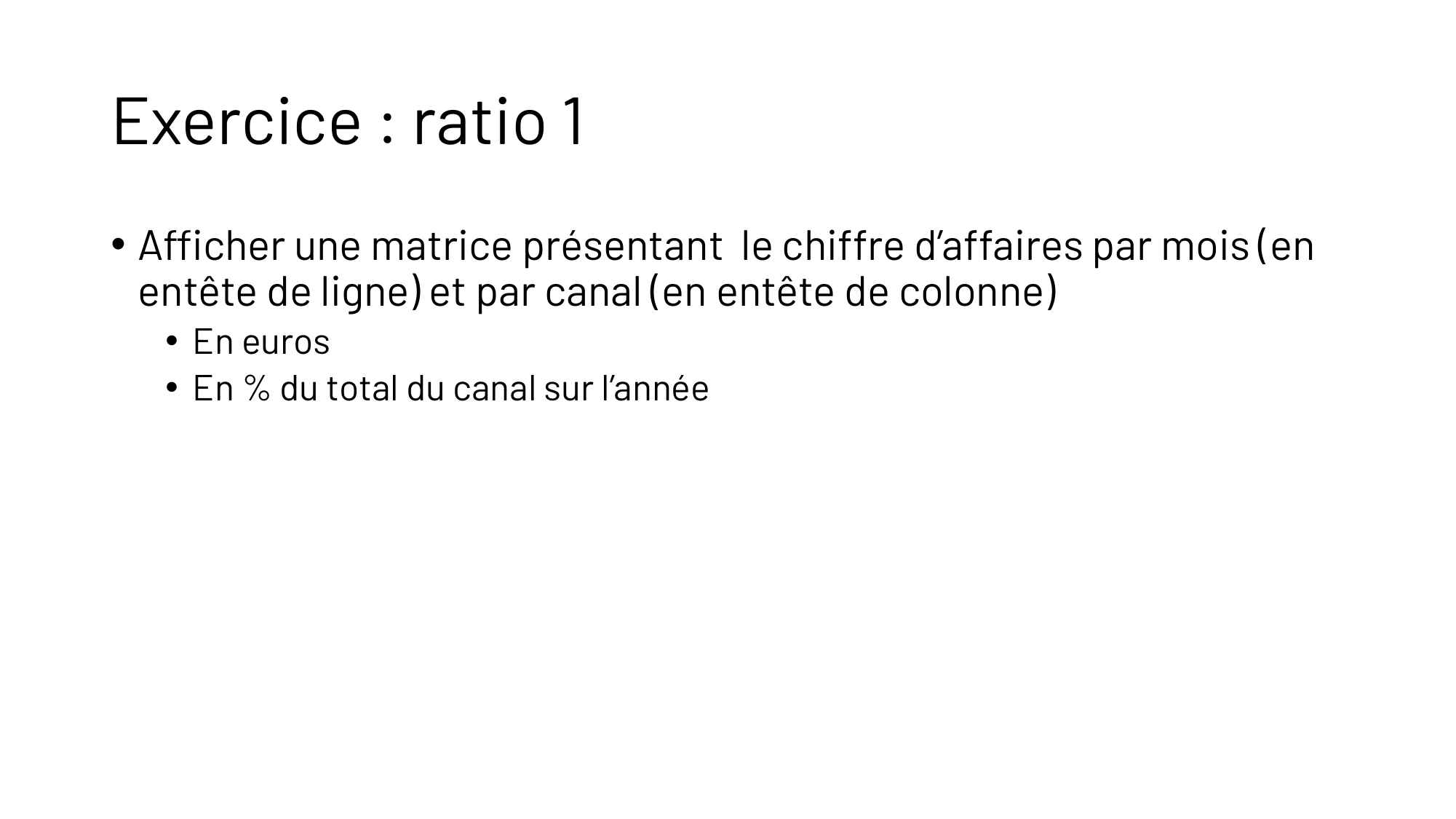

# Exercice : ratio 1
Afficher une matrice présentant  le chiffre d’affaires par mois (en entête de ligne) et par canal (en entête de colonne)
En euros
En % du total du canal sur l’année